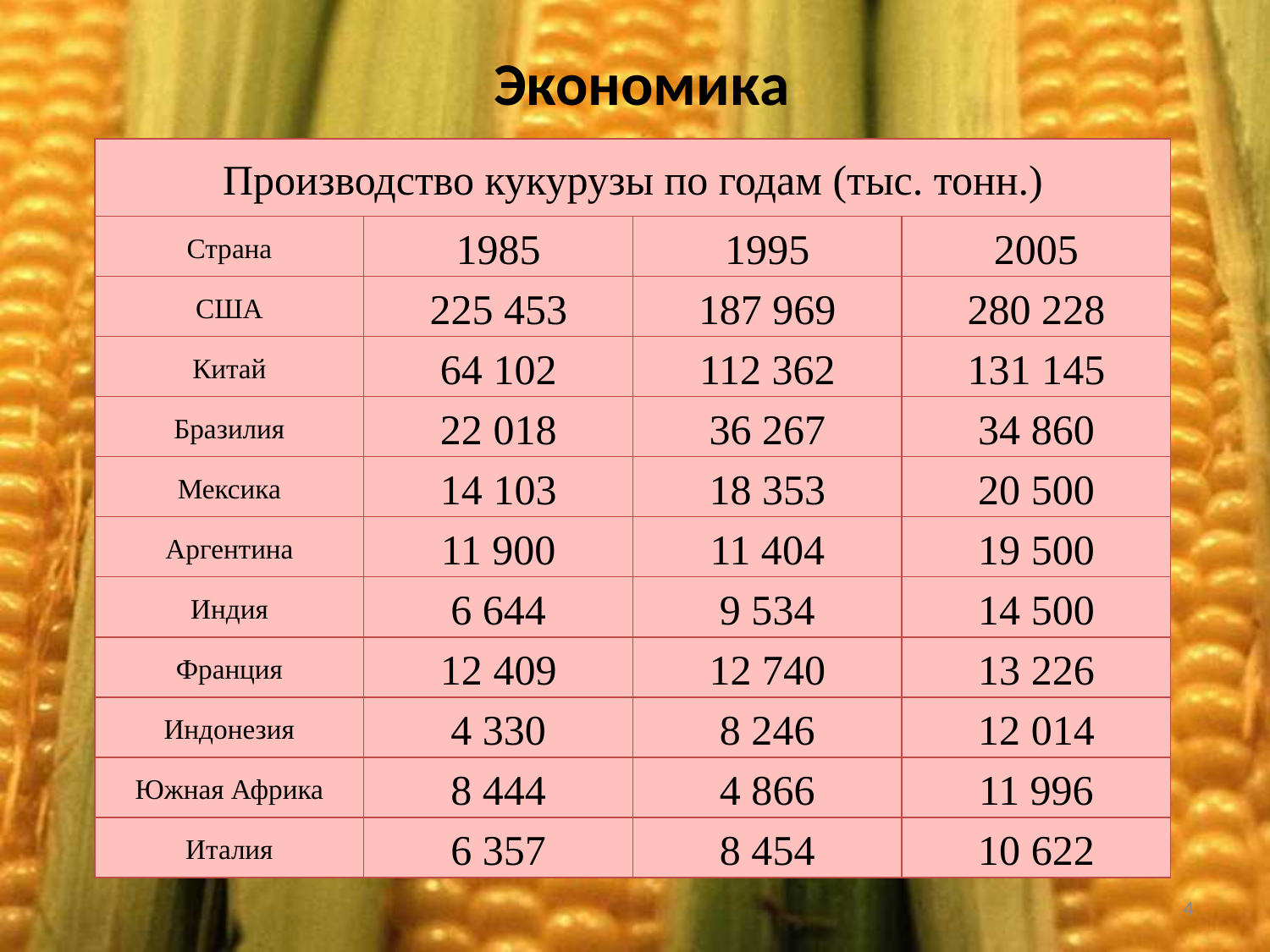

# Экономика
| Производство кукурузы по годам (тыс. тонн.) |  |  |  |
| --- | --- | --- | --- |
| Страна | 1985 | 1995 | 2005 |
| США | 225 453 | 187 969 | 280 228 |
| Китай | 64 102 | 112 362 | 131 145 |
| Бразилия | 22 018 | 36 267 | 34 860 |
| Мексика | 14 103 | 18 353 | 20 500 |
| Аргентина | 11 900 | 11 404 | 19 500 |
| Индия | 6 644 | 9 534 | 14 500 |
| Франция | 12 409 | 12 740 | 13 226 |
| Индонезия | 4 330 | 8 246 | 12 014 |
| Южная Африка | 8 444 | 4 866 | 11 996 |
| Италия | 6 357 | 8 454 | 10 622 |
4